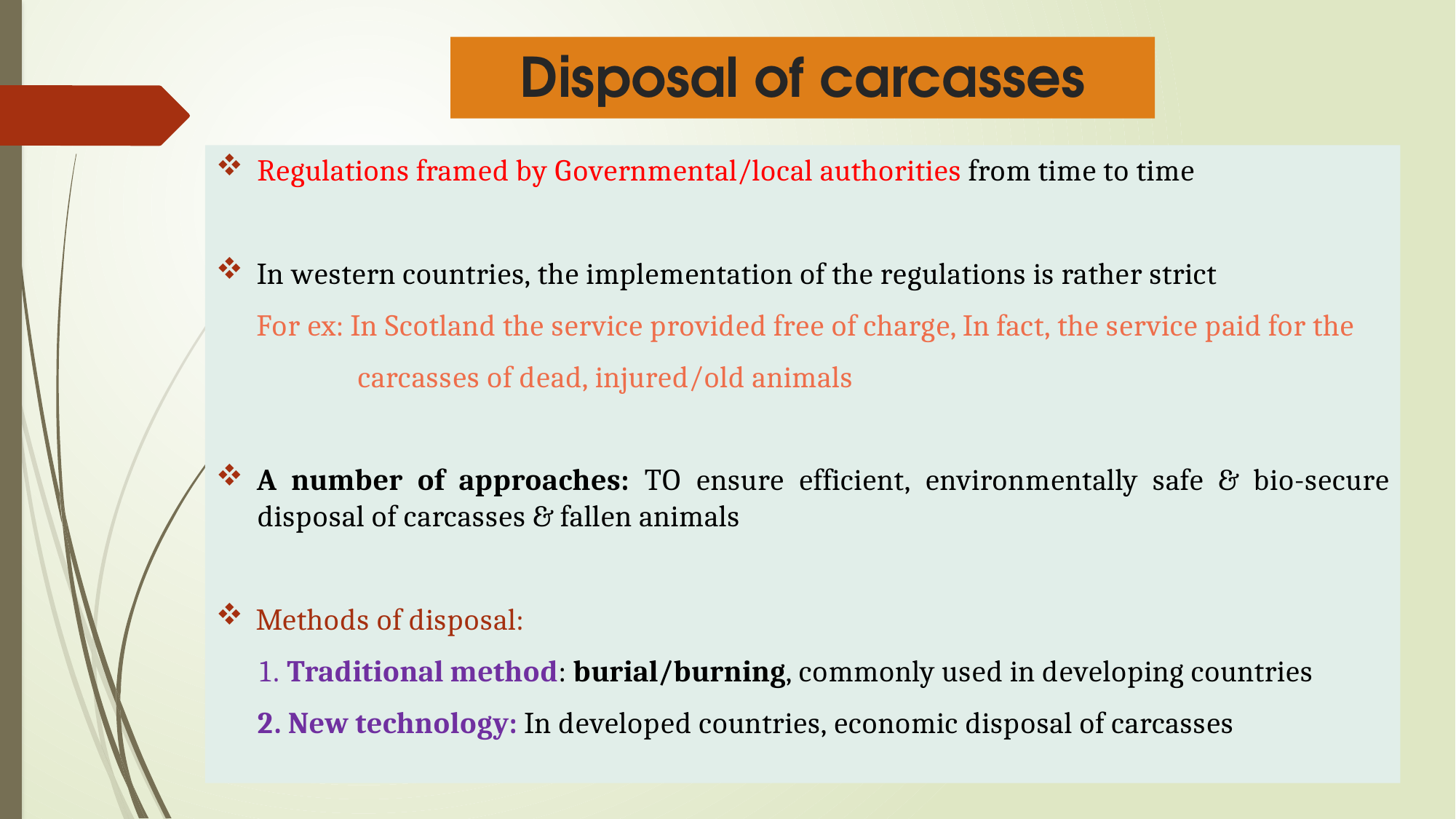

# Disposal of carcasses
Regulations framed by Governmental/local authorities from time to time

In western countries, the implementation of the regulations is rather strict
      For ex: In Scotland the service provided free of charge, In fact, the service paid for the
                     carcasses of dead, injured/old animals

A number of approaches: TO ensure efficient, environmentally safe & bio-secure disposal of carcasses & fallen animals

Methods of disposal:
      1. Traditional method: burial/burning, commonly used in developing countries
      2. New technology: In developed countries, economic disposal of carcasses